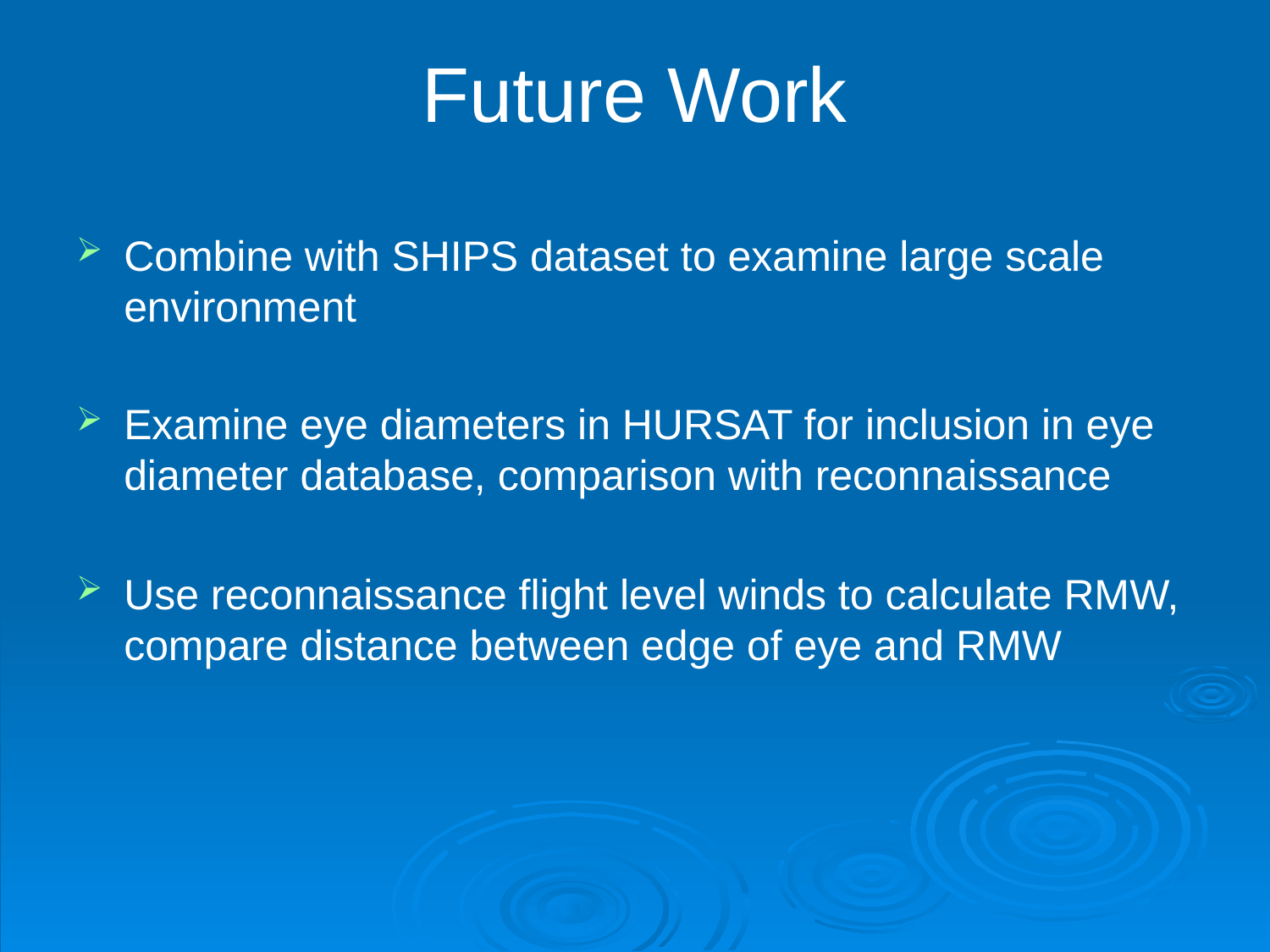

# Future Work
Combine with SHIPS dataset to examine large scale environment

Examine eye diameters in HURSAT for inclusion in eye diameter database, comparison with reconnaissance

Use reconnaissance flight level winds to calculate RMW, compare distance between edge of eye and RMW